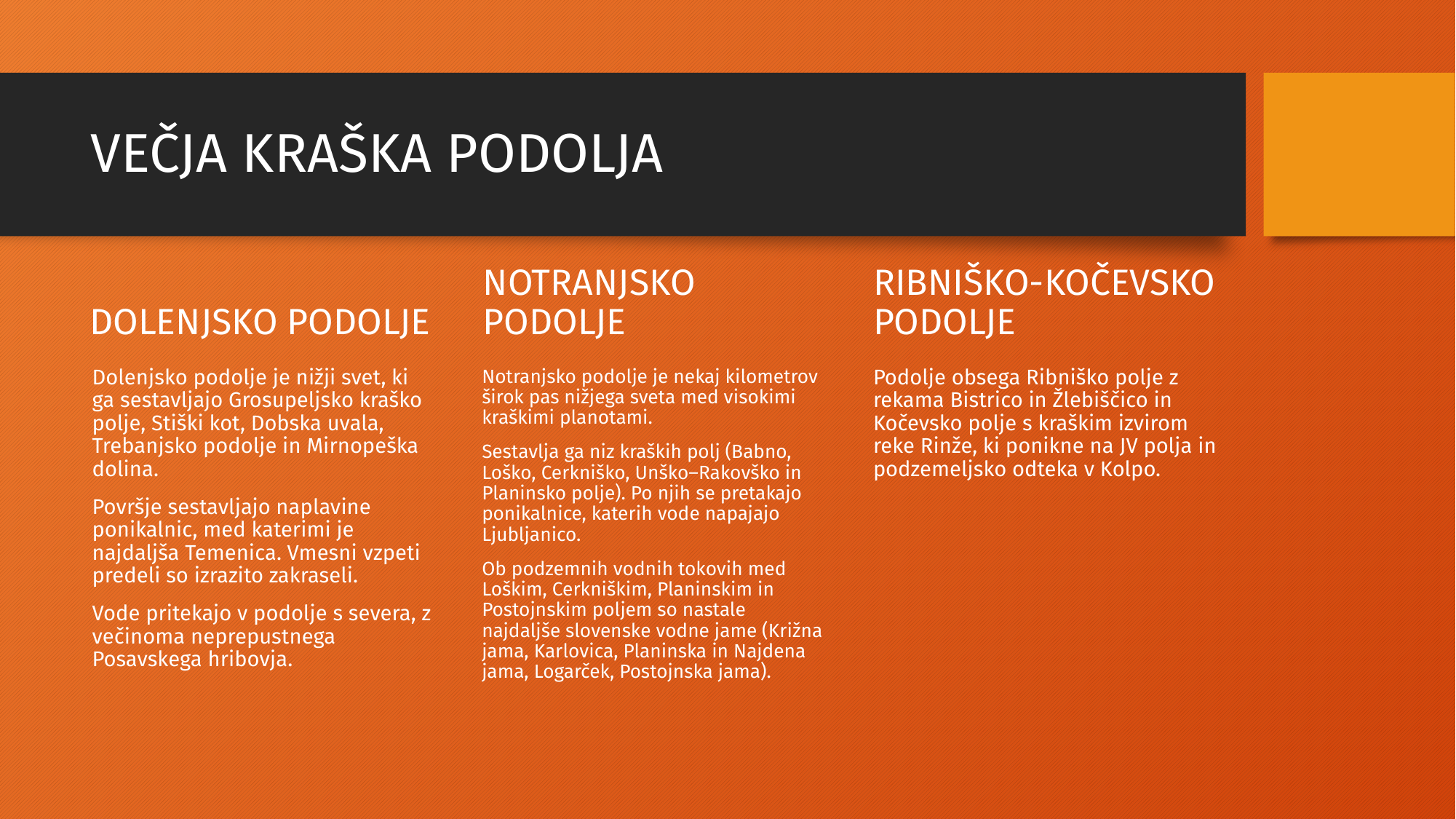

# VEČJA KRAŠKA PODOLJA
DOLENJSKO PODOLJE
NOTRANJSKO PODOLJE
RIBNIŠKO-KOČEVSKO PODOLJE
Dolenjsko podolje je nižji svet, ki ga sestavljajo Grosupeljsko kraško polje, Stiški kot, Dobska uvala, Trebanjsko podolje in Mirnopeška dolina.
Površje sestavljajo naplavine ponikalnic, med katerimi je najdaljša Temenica. Vmesni vzpeti predeli so izrazito zakraseli.
Vode pritekajo v podolje s severa, z večinoma neprepustnega Posavskega hribovja.
Notranjsko podolje je nekaj kilometrov širok pas nižjega sveta med visokimi kraškimi planotami.
Sestavlja ga niz kraških polj (Babno, Loško, Cerkniško, Unško–Rakovško in Planinsko polje). Po njih se pretakajo ponikalnice, katerih vode napajajo Ljubljanico.
Ob podzemnih vodnih tokovih med Loškim, Cerkniškim, Planinskim in Postojnskim poljem so nastale najdaljše slovenske vodne jame (Križna jama, Karlovica, Planinska in Najdena jama, Logarček, Postojnska jama).
Podolje obsega Ribniško polje z rekama Bistrico in Žlebiščico in Kočevsko polje s kraškim izvirom reke Rinže, ki ponikne na JV polja in podzemeljsko odteka v Kolpo.